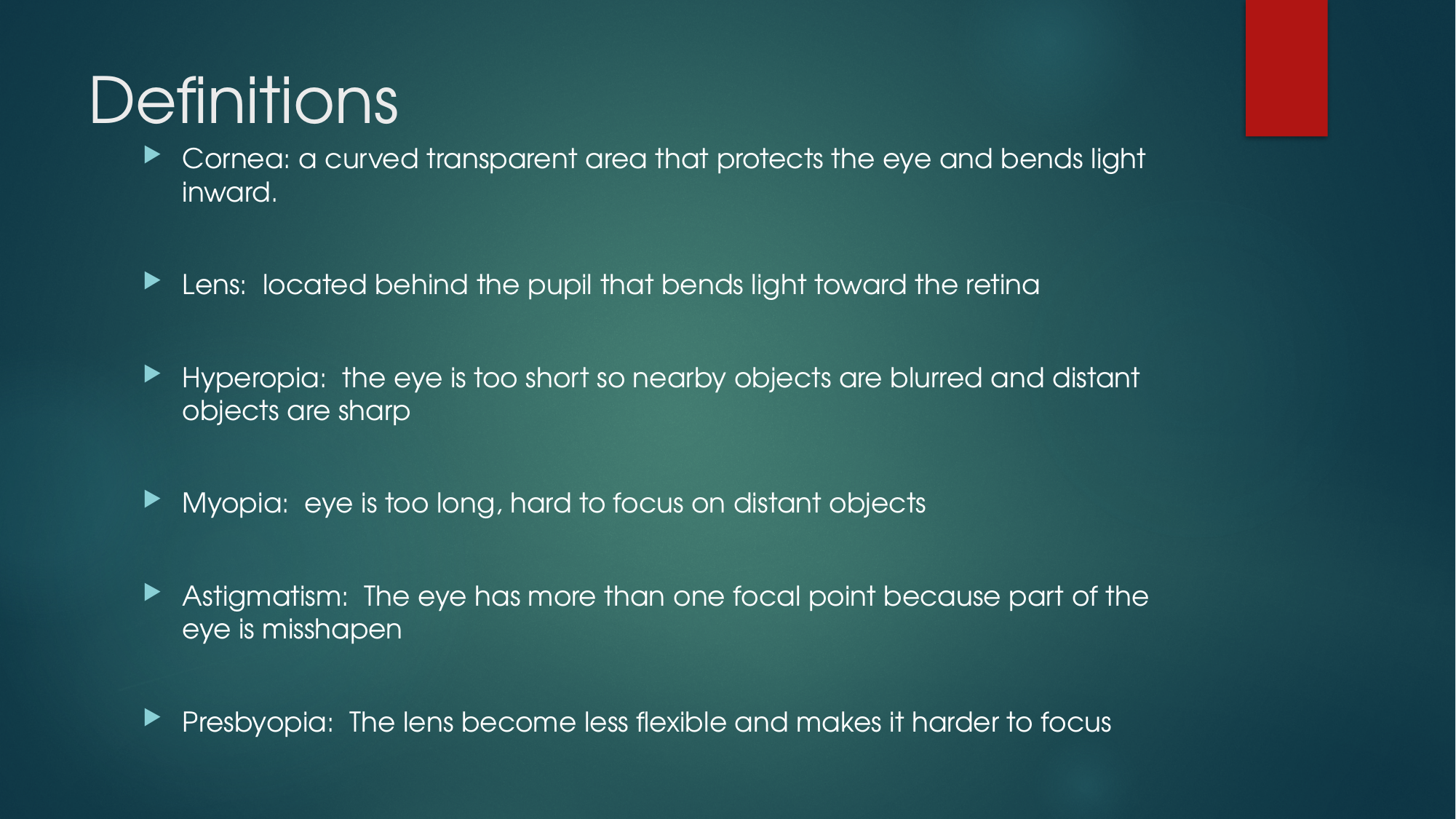

# Definitions
Cornea: a curved transparent area that protects the eye and bends light inward.

Lens:  located behind the pupil that bends light toward the retina

Hyperopia:  the eye is too short so nearby objects are blurred and distant objects are sharp

Myopia:  eye is too long, hard to focus on distant objects

Astigmatism:  The eye has more than one focal point because part of the eye is misshapen

Presbyopia:  The lens become less flexible and makes it harder to focus